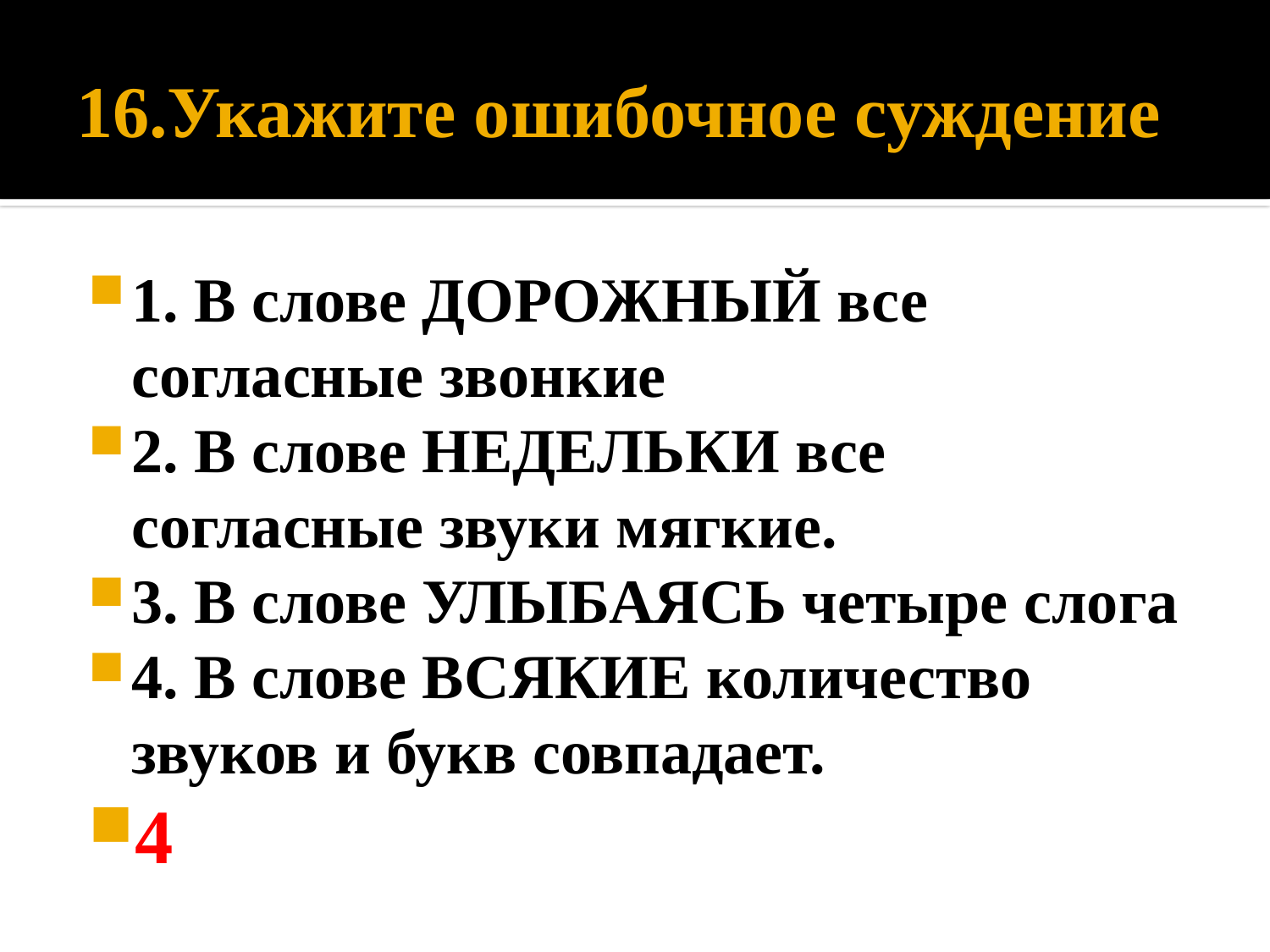

# 16.Укажите ошибочное суждение
1. В слове ДОРОЖНЫЙ все согласные звонкие
2. В слове НЕДЕЛЬКИ все согласные звуки мягкие.
3. В слове УЛЫБАЯСЬ четыре слога
4. В слове ВСЯКИЕ количество звуков и букв совпадает.
4